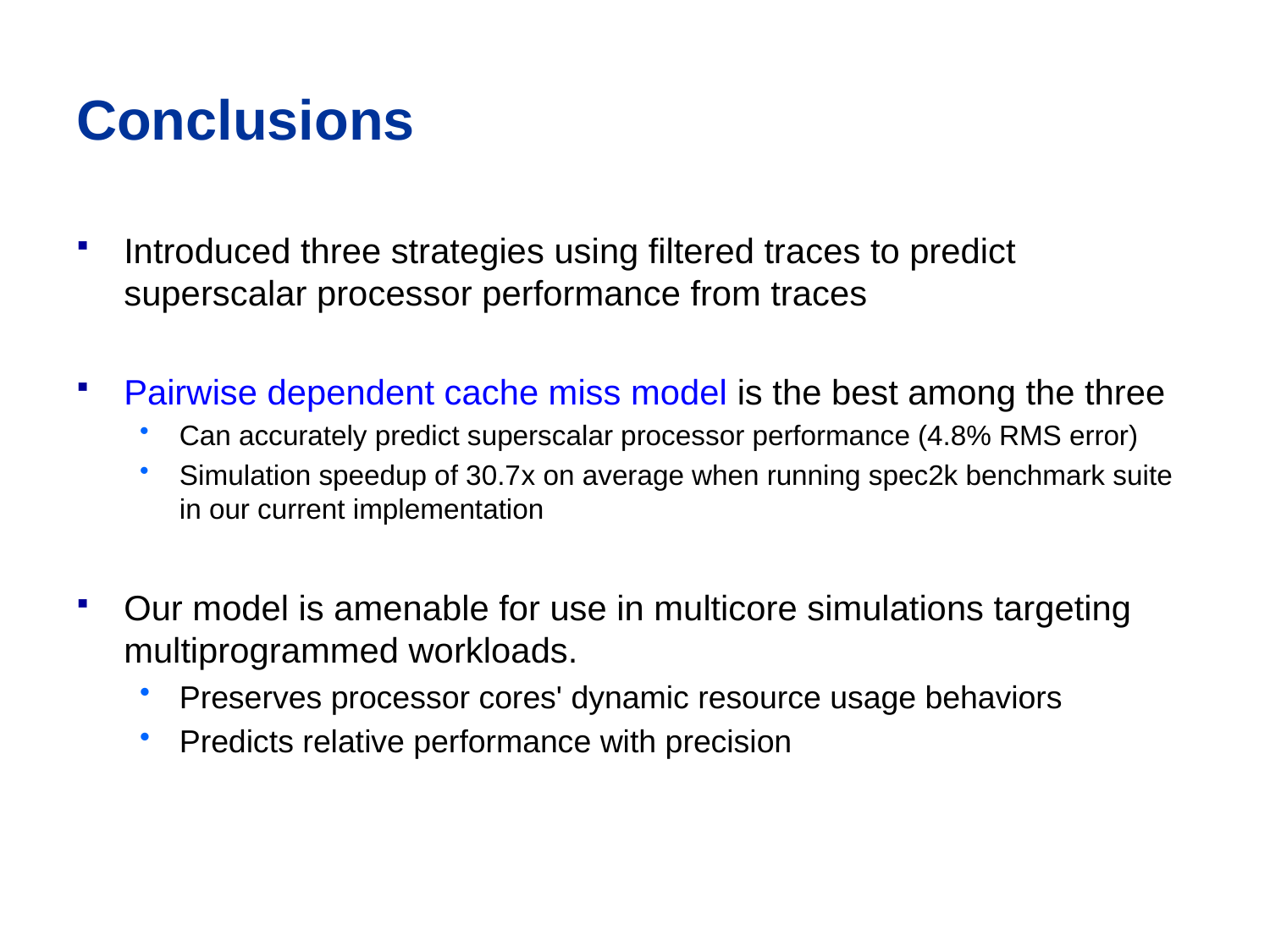

# Conclusions
Introduced three strategies using filtered traces to predict superscalar processor performance from traces

Pairwise dependent cache miss model is the best among the three
Can accurately predict superscalar processor performance (4.8% RMS error)
Simulation speedup of 30.7x on average when running spec2k benchmark suite in our current implementation

Our model is amenable for use in multicore simulations targeting multiprogrammed workloads.
Preserves processor cores' dynamic resource usage behaviors
Predicts relative performance with precision